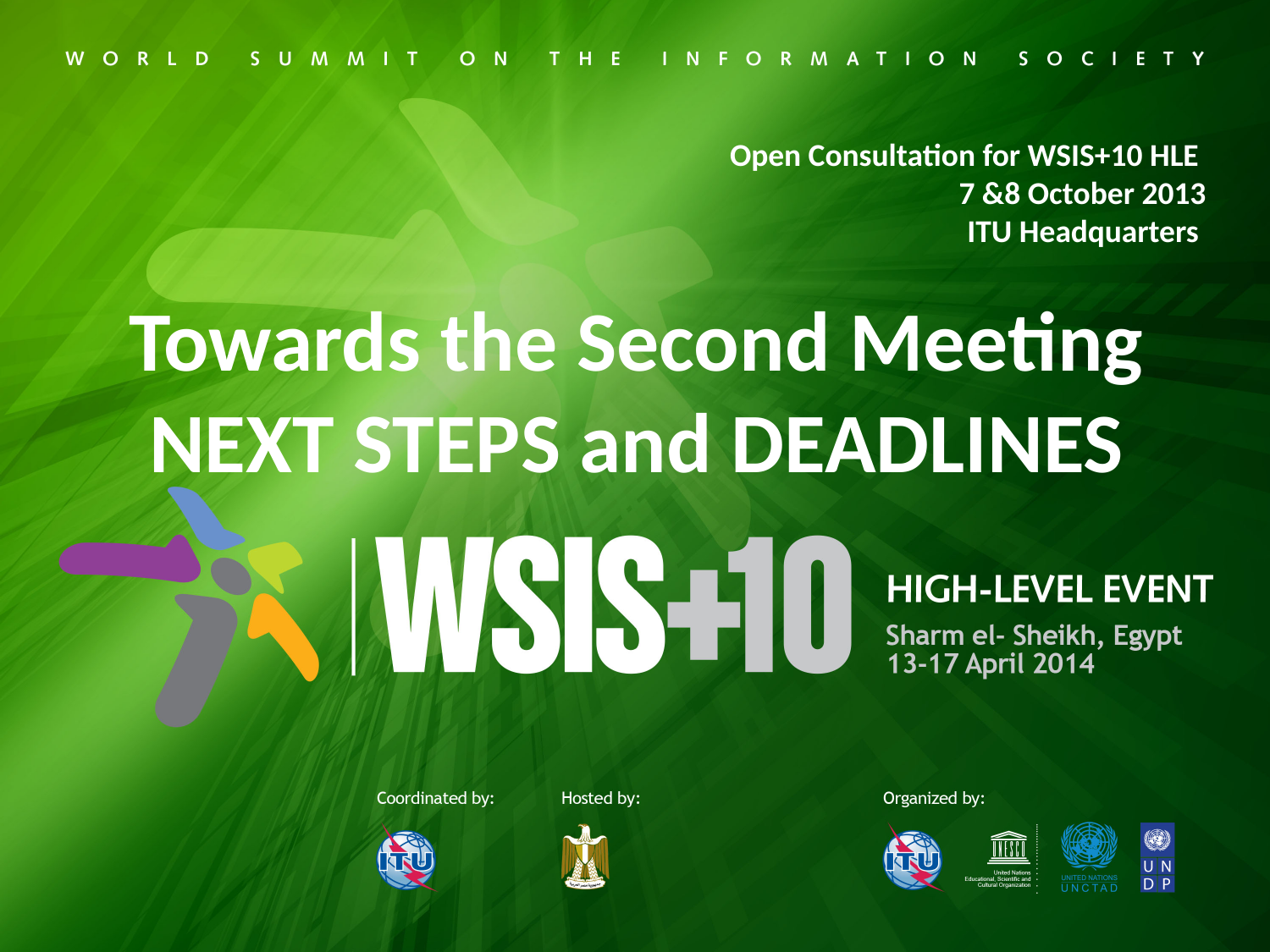

Open Consultation for WSIS+10 HLE
7 &8 October 2013
ITU Headquarters

Towards the Second Meeting
NEXT STEPS and DEADLINES